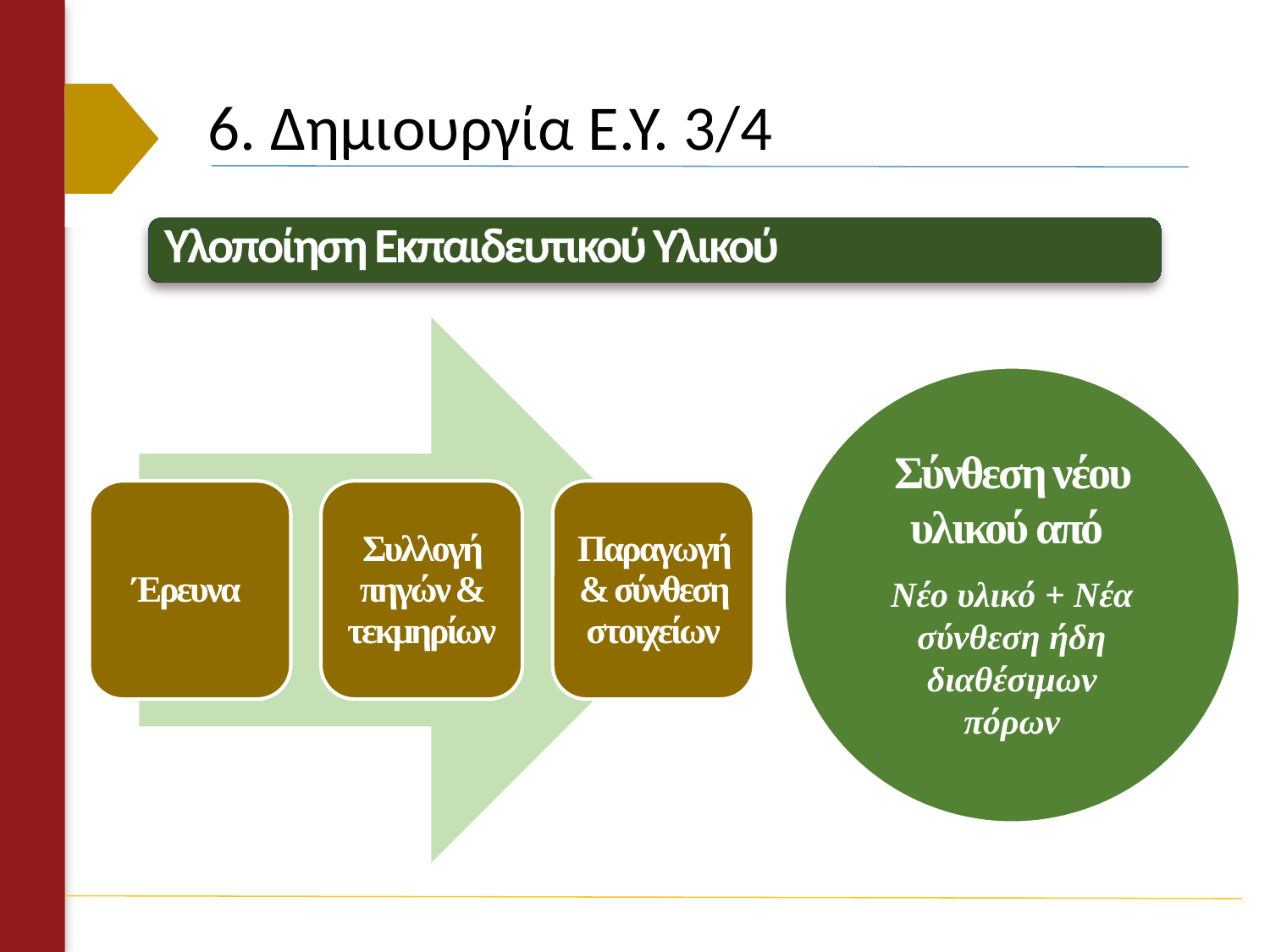

# 6. Δημιουργία Ε.Υ. 3/4
Υλοποίηση Εκπαιδευτικού Υλικού
Έρευνα
Συλλογή πηγών & τεκμηρίων
Παραγωγή & σύνθεση στοιχείων

Σύνθεση νέου υλικού από

Νέο υλικό + Νέα σύνθεση ήδη διαθέσιμων πόρων